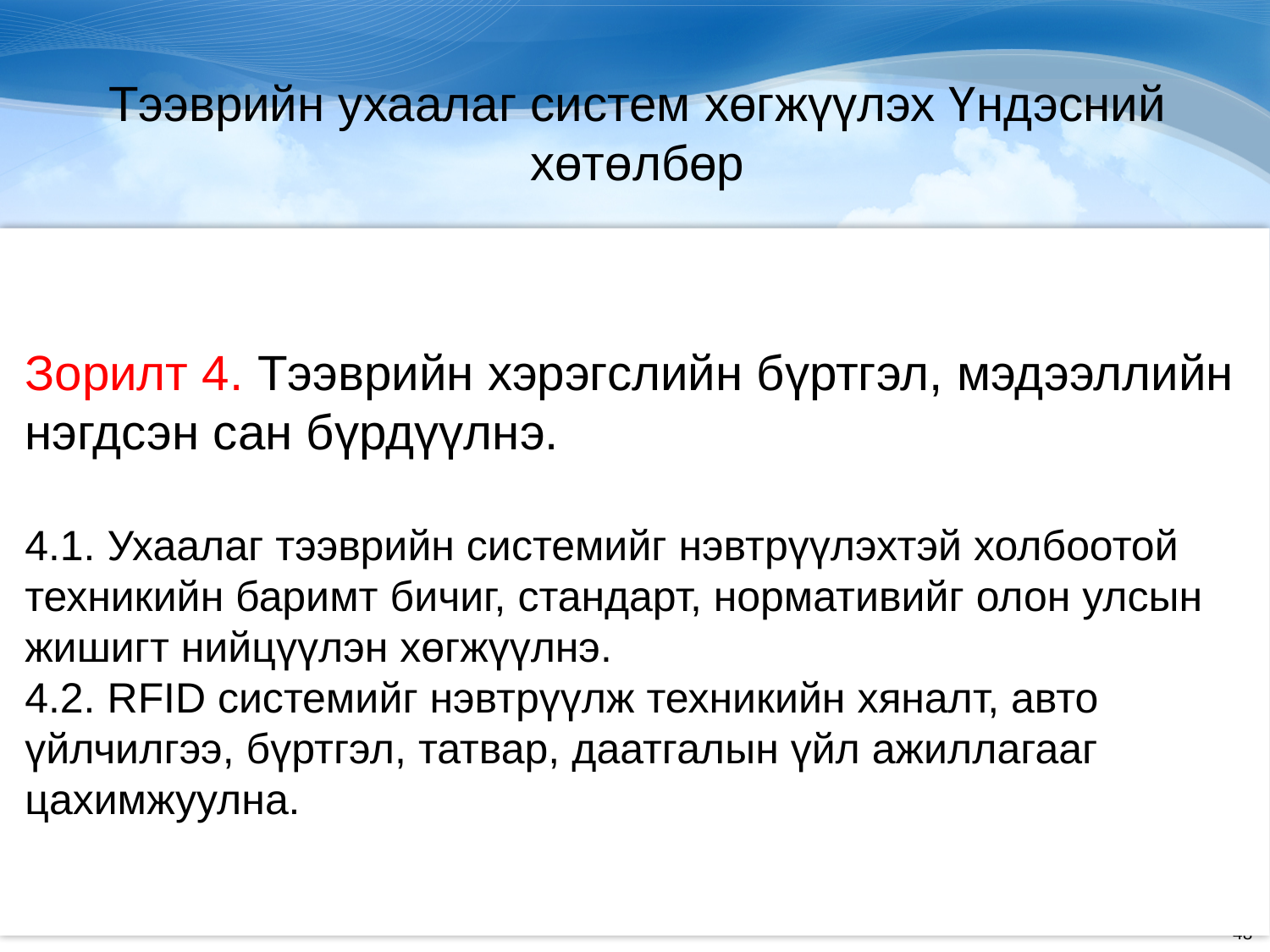

Тээврийн ухаалаг систем хөгжүүлэх Үндэсний хөтөлбөр
Зорилт 4. Тээврийн хэрэгслийн бүртгэл, мэдээллийн нэгдсэн сан бүрдүүлнэ.

4.1. Ухаалаг тээврийн системийг нэвтрүүлэхтэй холбоотой техникийн баримт бичиг, стандарт, нормативийг олон улсын жишигт нийцүүлэн хөгжүүлнэ.
4.2. RFID системийг нэвтрүүлж техникийн хяналт, авто үйлчилгээ, бүртгэл, татвар, даатгалын үйл ажиллагааг цахимжуулна.

48